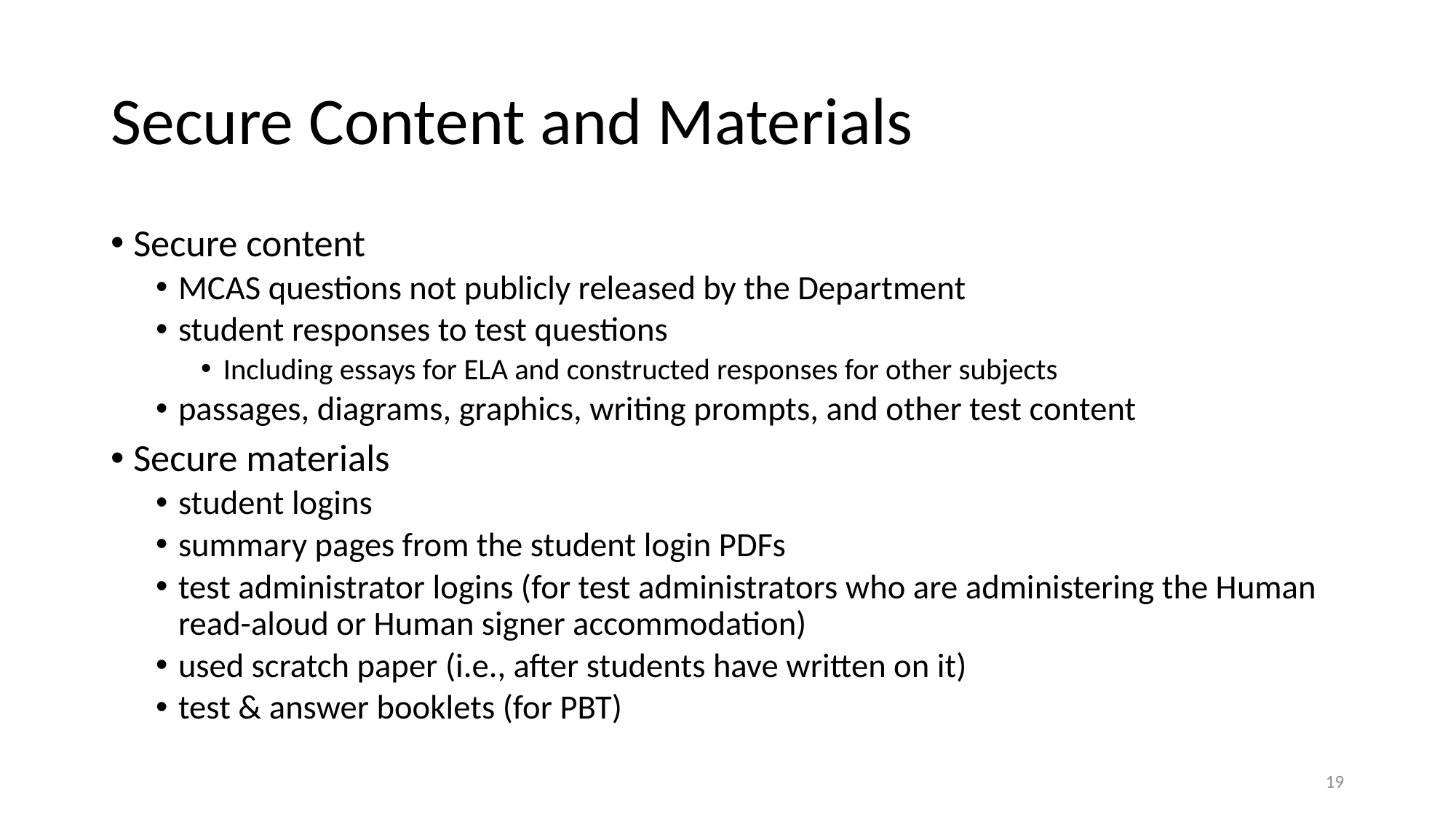

# Secure Content and Materials
Secure content
MCAS questions not publicly released by the Department
student responses to test questions
Including essays for ELA and constructed responses for other subjects
passages, diagrams, graphics, writing prompts, and other test content
Secure materials
student logins
summary pages from the student login PDFs
test administrator logins (for test administrators who are administering the Human read-aloud or Human signer accommodation)
used scratch paper (i.e., after students have written on it)
test & answer booklets (for PBT)

19